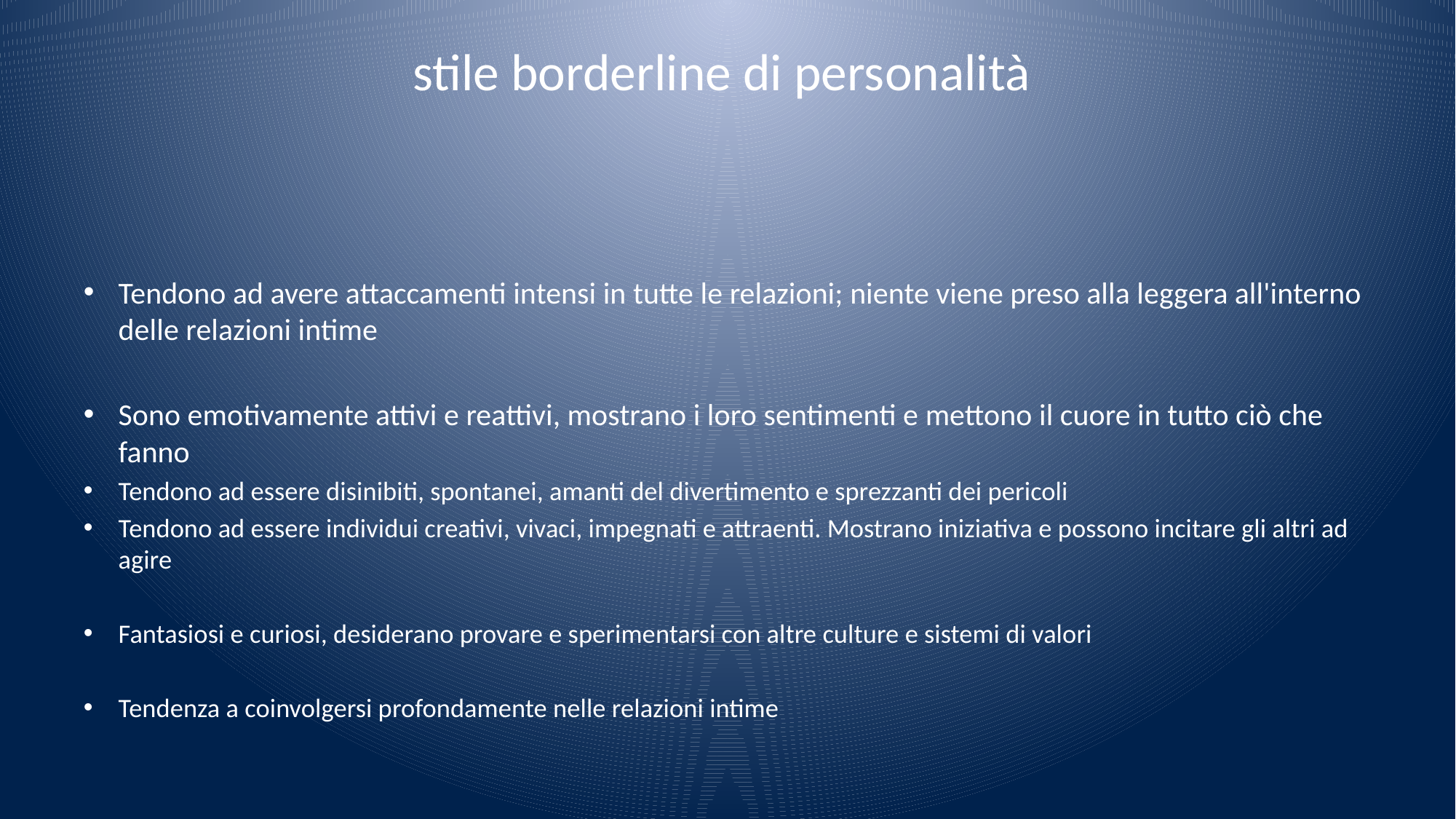

# stile borderline di personalità

Tendono ad avere attaccamenti intensi in tutte le relazioni; niente viene preso alla leggera all'interno delle relazioni intime

Sono emotivamente attivi e reattivi, mostrano i loro sentimenti e mettono il cuore in tutto ciò che fanno
Tendono ad essere disinibiti, spontanei, amanti del divertimento e sprezzanti dei pericoli
Tendono ad essere individui creativi, vivaci, impegnati e attraenti. Mostrano iniziativa e possono incitare gli altri ad agire

Fantasiosi e curiosi, desiderano provare e sperimentarsi con altre culture e sistemi di valori

Tendenza a coinvolgersi profondamente nelle relazioni intime